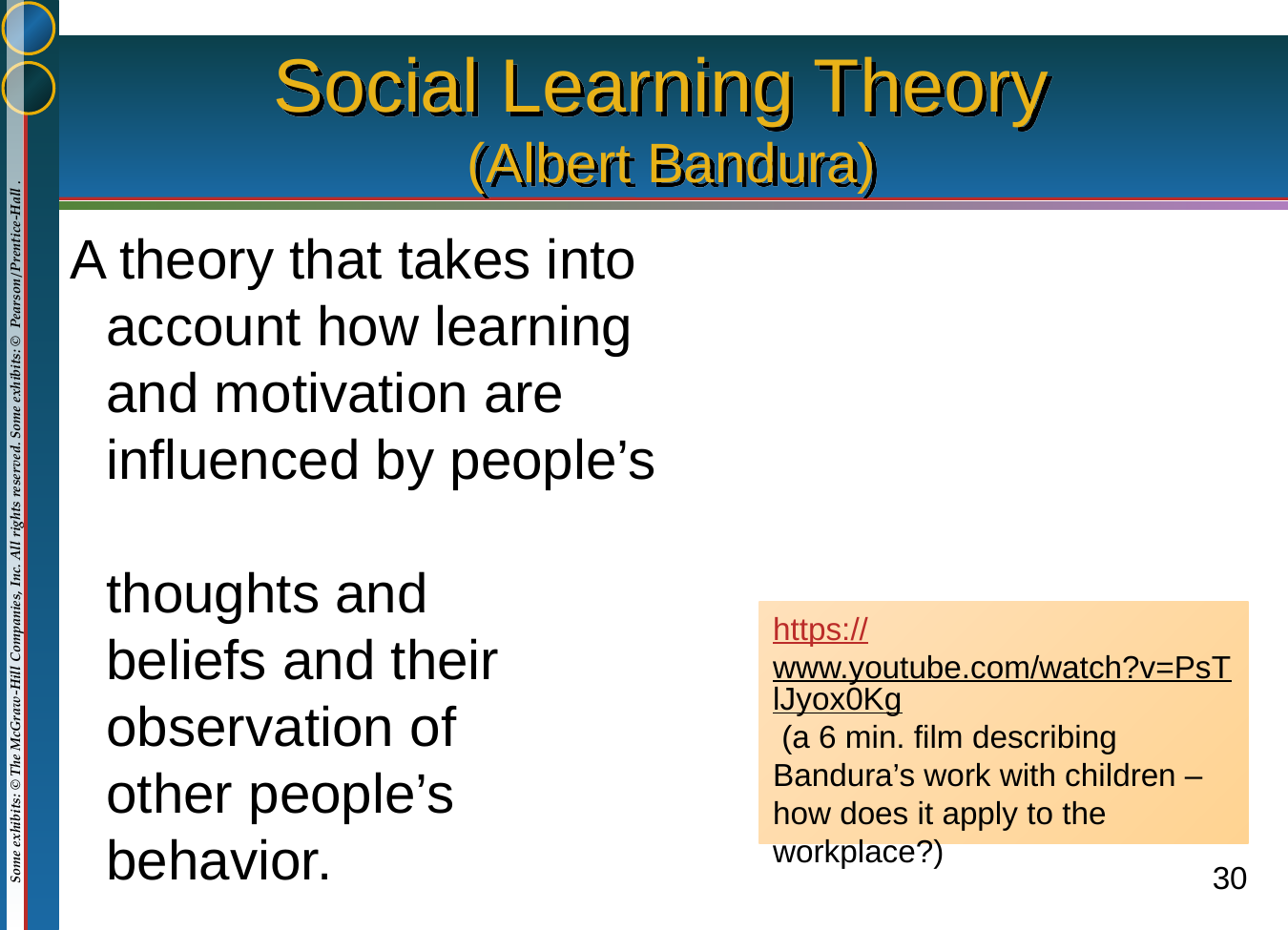

# Social Learning Theory (Albert Bandura)
A theory that takes into account how learning and motivation are influenced by people’s
thoughts and
beliefs and their
observation of
other people’s
behavior.
https://www.youtube.com/watch?v=PsTlJyox0Kg (a 6 min. film describing Bandura’s work with children – how does it apply to the workplace?)